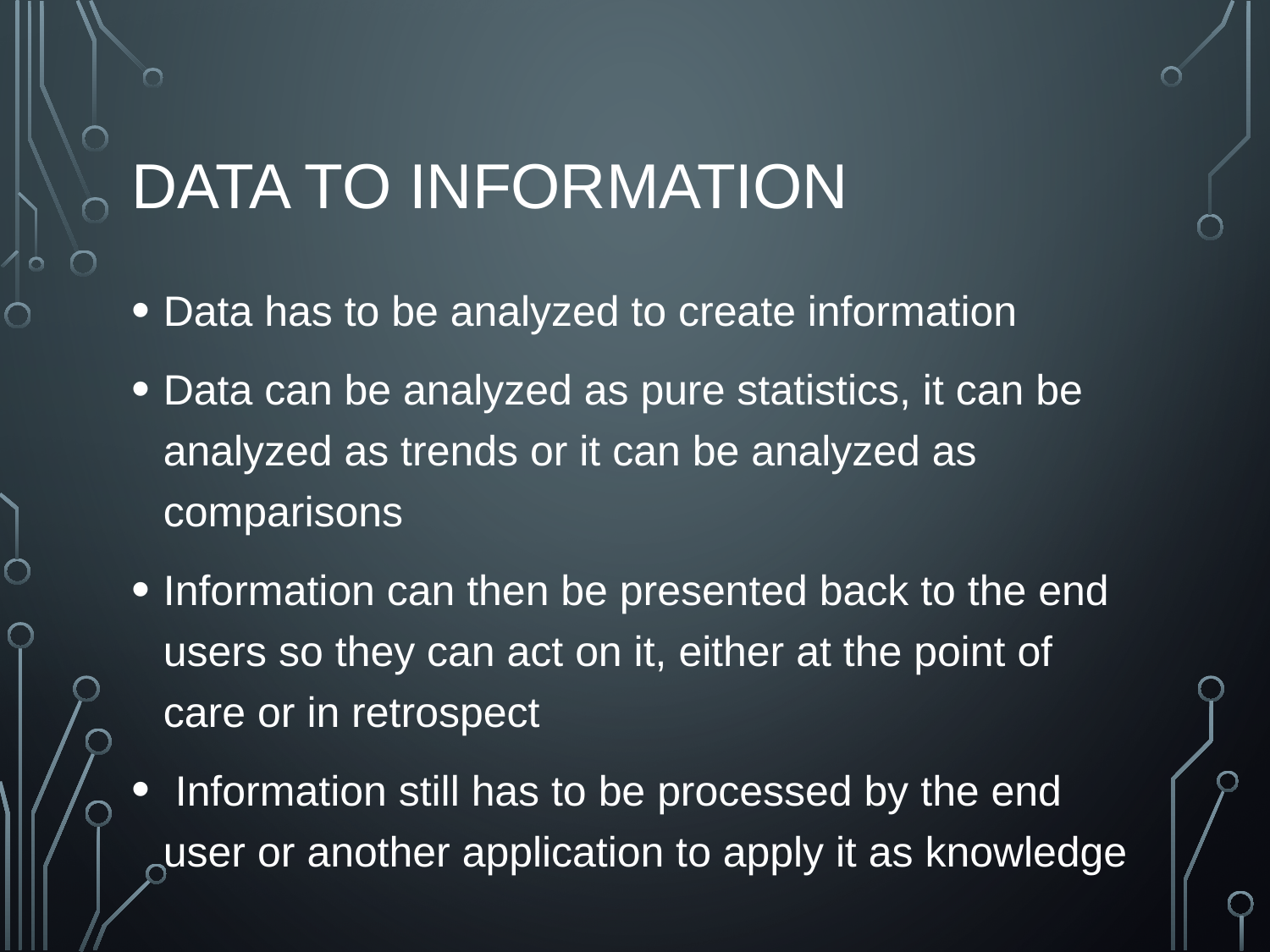

# Data to Information
Data has to be analyzed to create information
Data can be analyzed as pure statistics, it can be analyzed as trends or it can be analyzed as comparisons
Information can then be presented back to the end users so they can act on it, either at the point of care or in retrospect
 Information still has to be processed by the end user or another application to apply it as knowledge